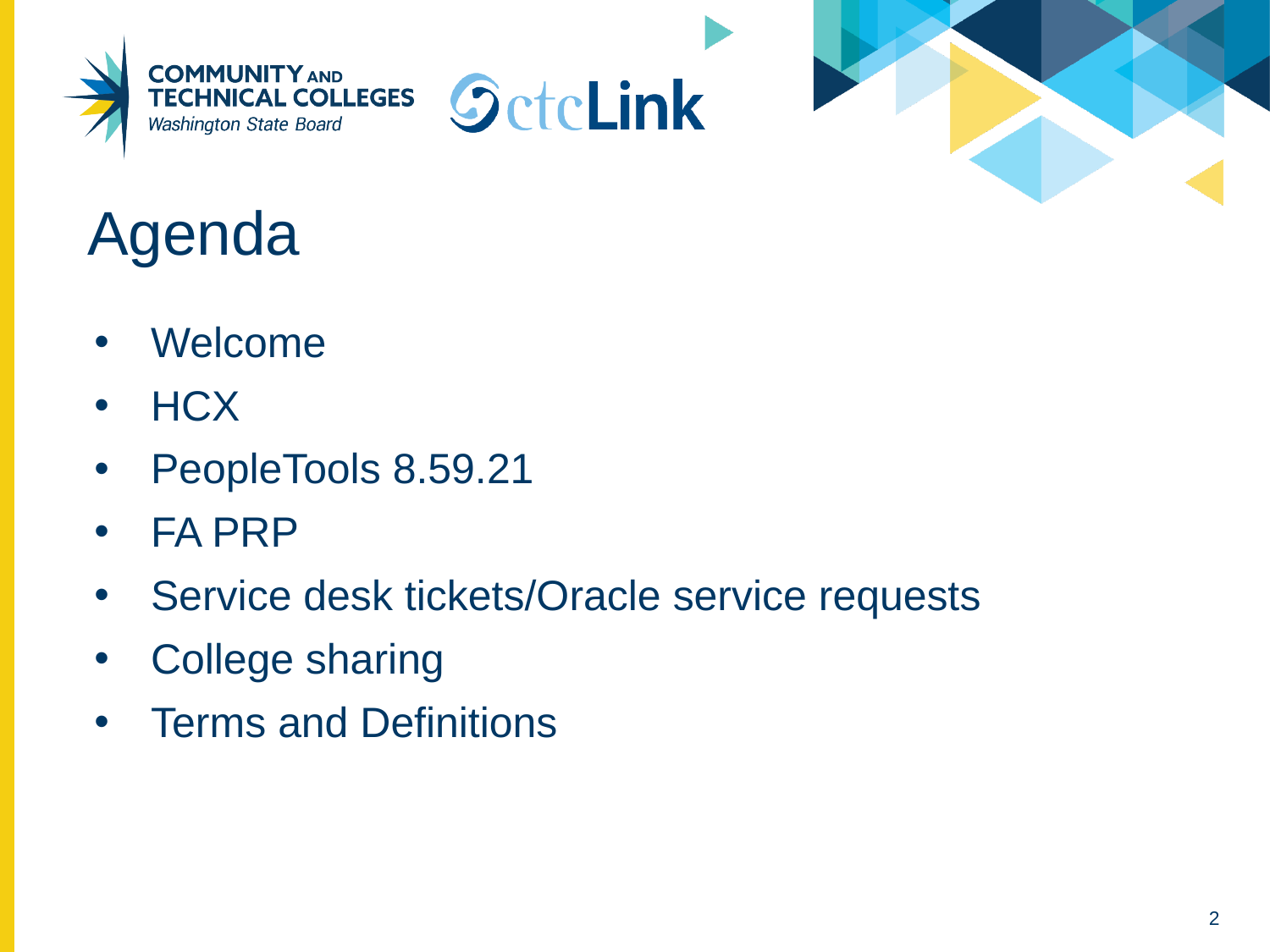

# Agenda
Welcome
HCX
PeopleTools 8.59.21
FA PRP
Service desk tickets/Oracle service requests
College sharing
Terms and Definitions
2